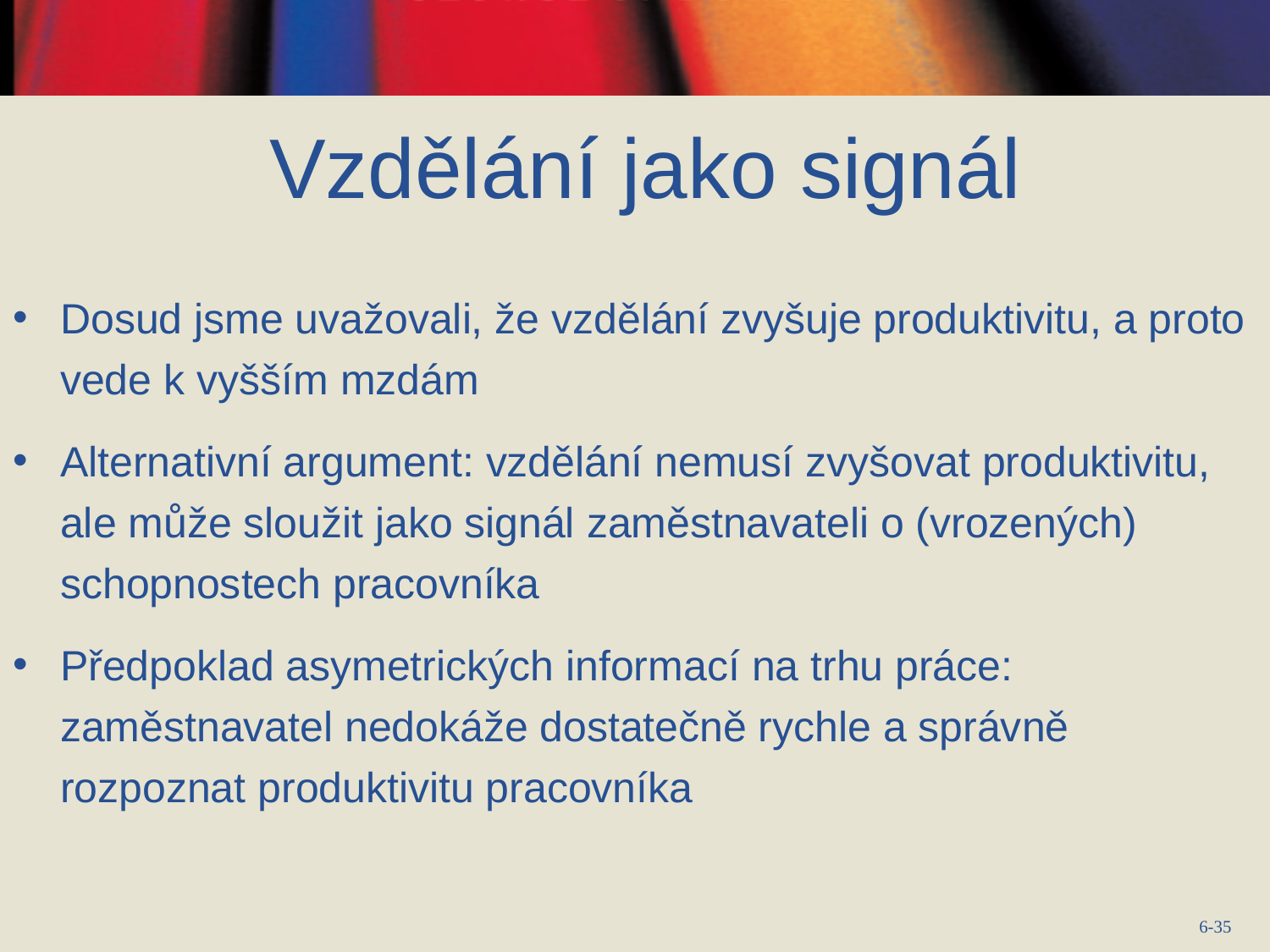

Vzdělání jako signál
Dosud jsme uvažovali, že vzdělání zvyšuje produktivitu, a proto vede k vyšším mzdám
Alternativní argument: vzdělání nemusí zvyšovat produktivitu, ale může sloužit jako signál zaměstnavateli o (vrozených) schopnostech pracovníka
Předpoklad asymetrických informací na trhu práce: zaměstnavatel nedokáže dostatečně rychle a správně rozpoznat produktivitu pracovníka